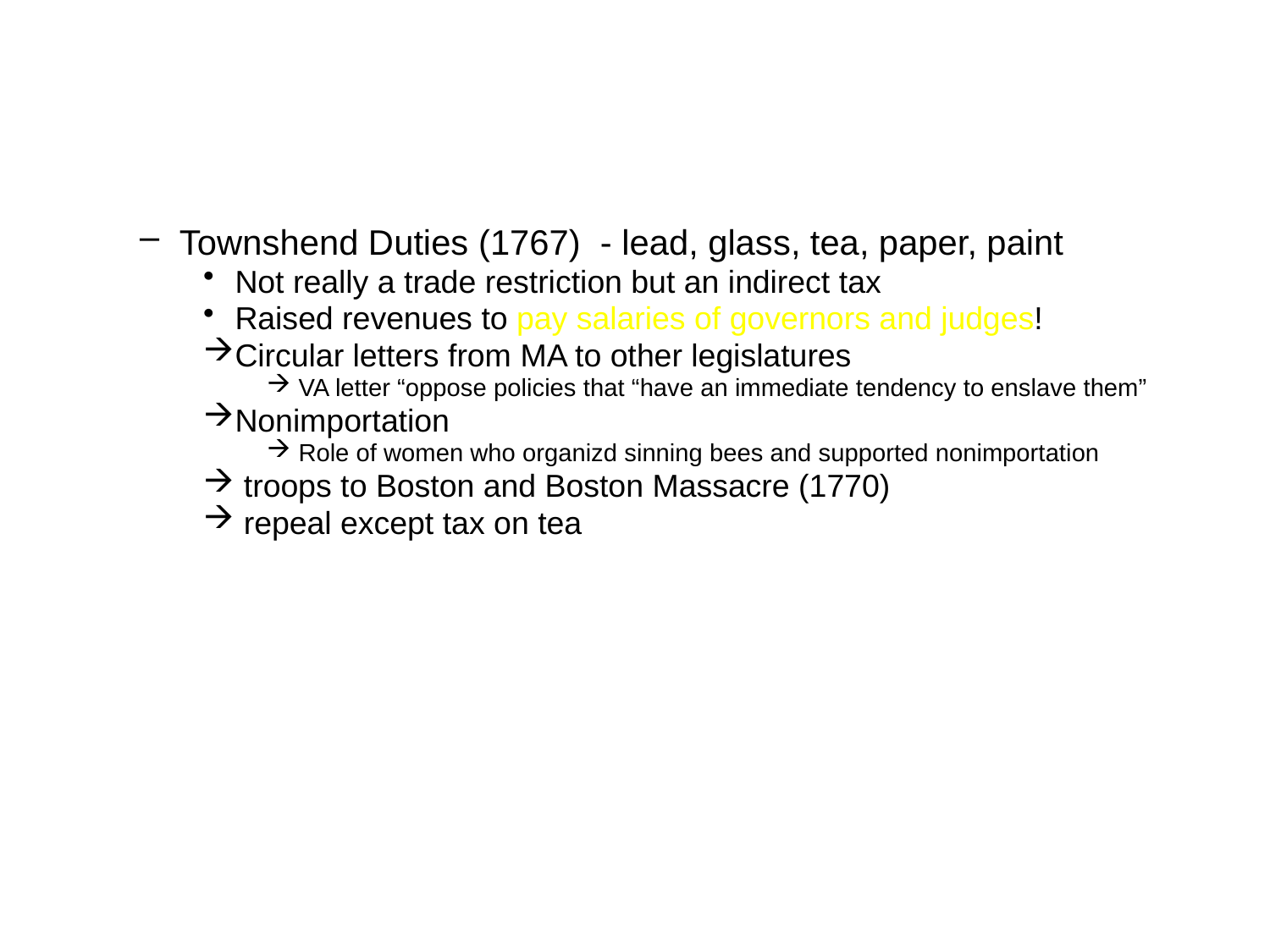

#
Townshend Duties (1767)  - lead, glass, tea, paper, paint
Not really a trade restriction but an indirect tax
Raised revenues to pay salaries of governors and judges!
Circular letters from MA to other legislatures
VA letter “oppose policies that “have an immediate tendency to enslave them”
Nonimportation
Role of women who organizd sinning bees and supported nonimportation
 troops to Boston and Boston Massacre (1770)
 repeal except tax on tea